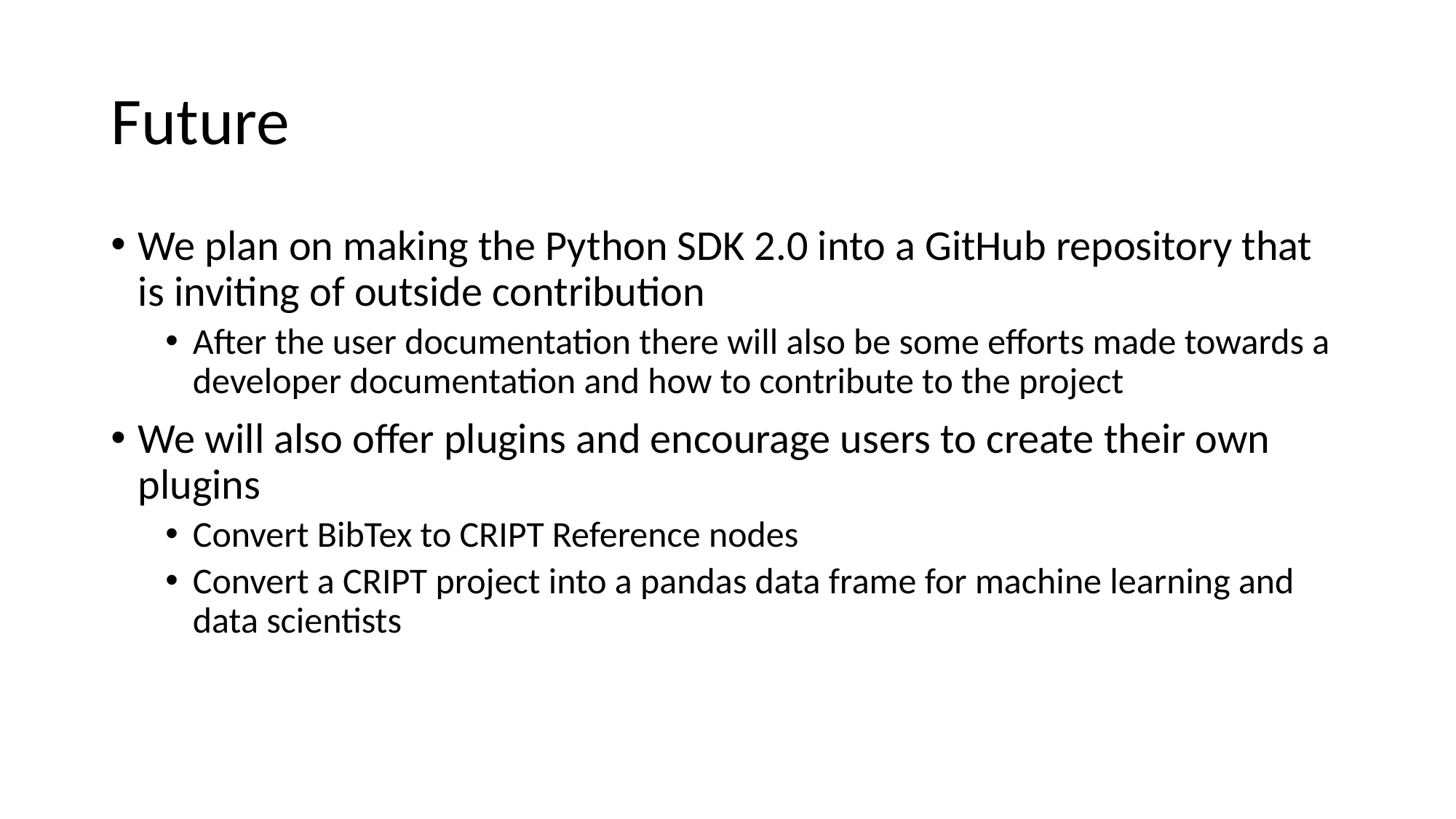

# Future
We plan on making the Python SDK 2.0 into a GitHub repository that is inviting of outside contribution
After the user documentation there will also be some efforts made towards a developer documentation and how to contribute to the project
We will also offer plugins and encourage users to create their own plugins
Convert BibTex to CRIPT Reference nodes
Convert a CRIPT project into a pandas data frame for machine learning and data scientists